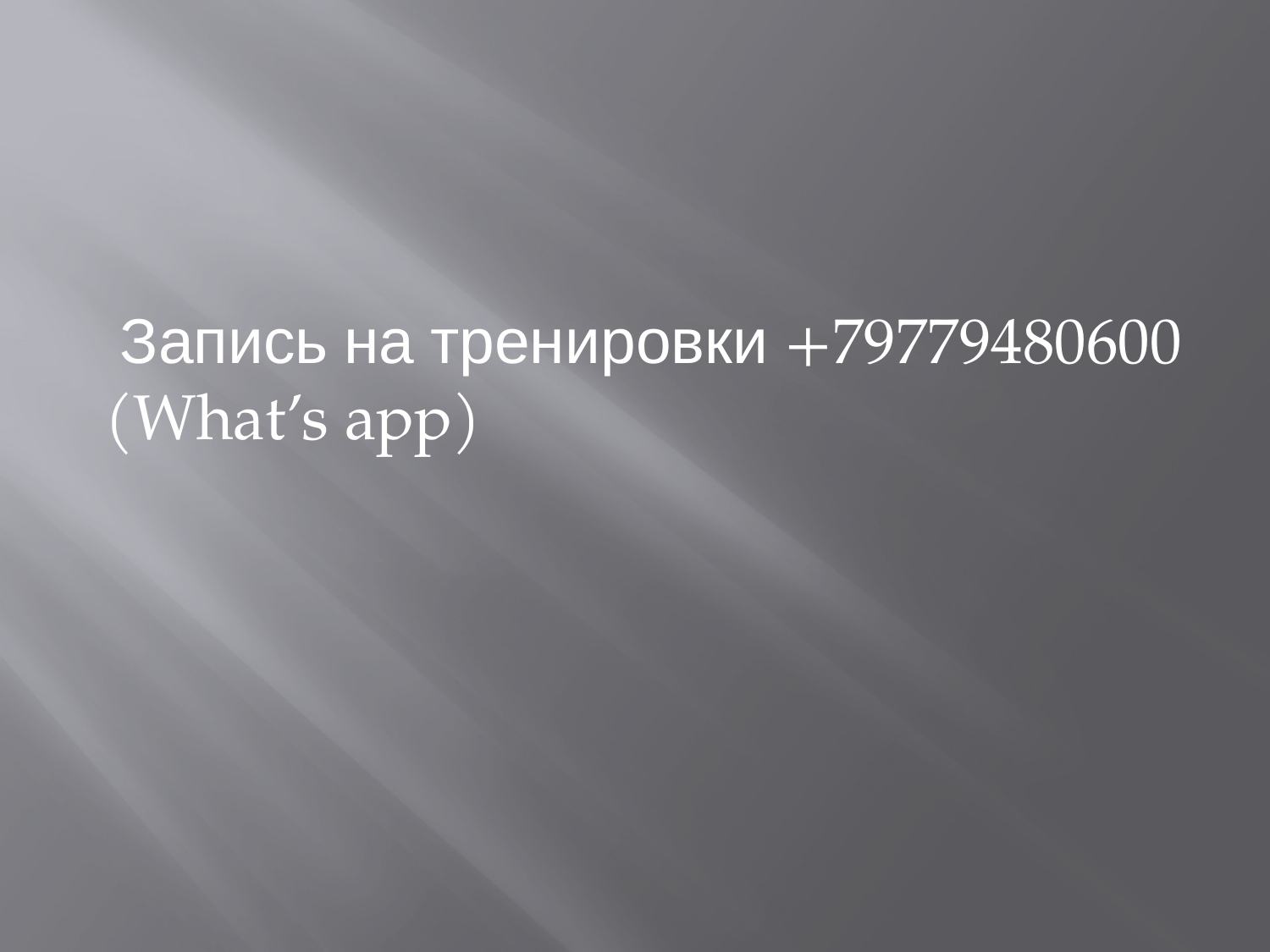

Запись на тренировки +79779480600 (What’s app) ‎